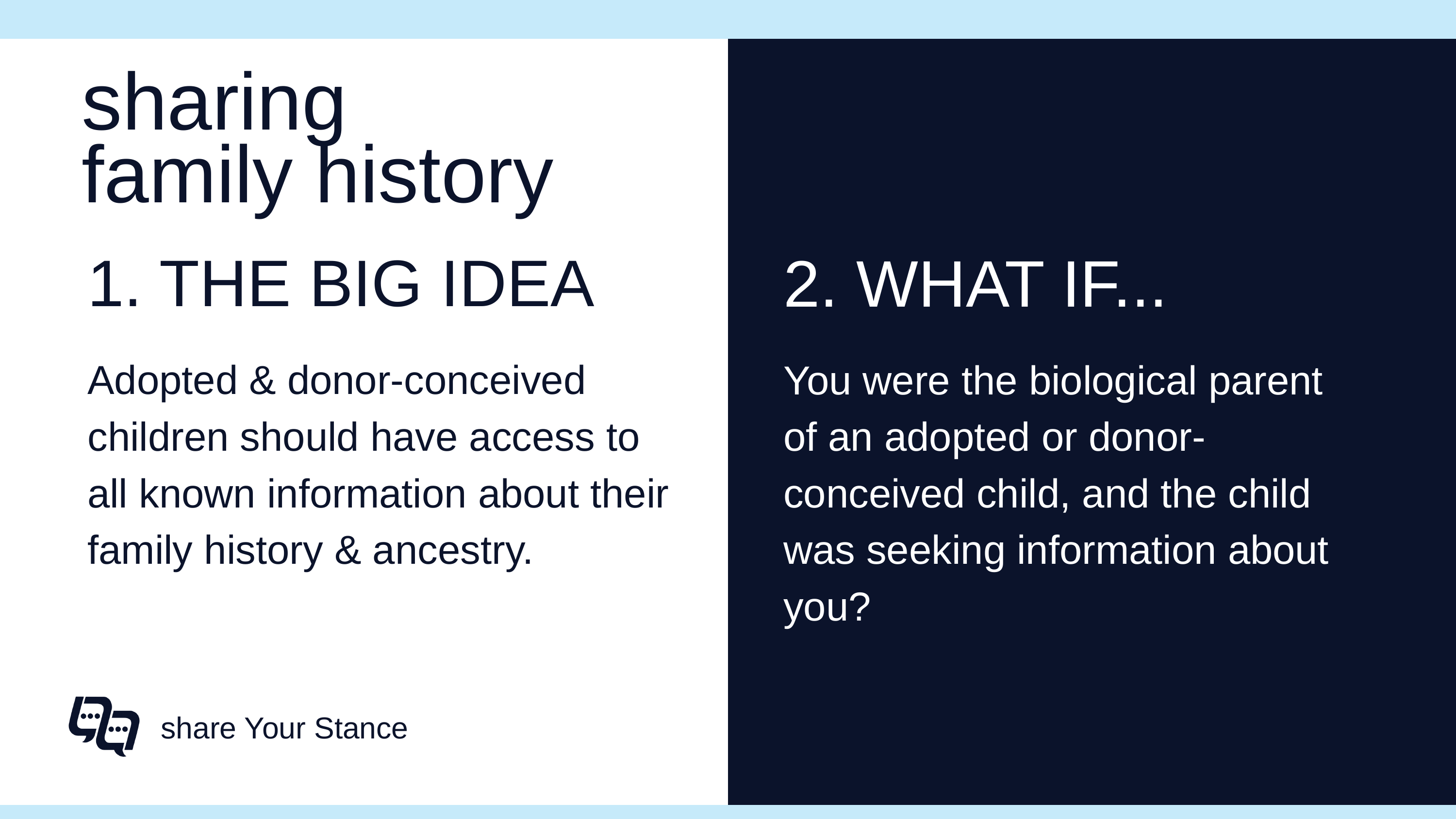

sharing
family history
1. THE BIG IDEA
2. WHAT IF...
Adopted & donor-conceived children should have access to all known information about their family history & ancestry.
You were the biological parent of an adopted or donor-conceived child, and the child was seeking information about you?

share Your Stance